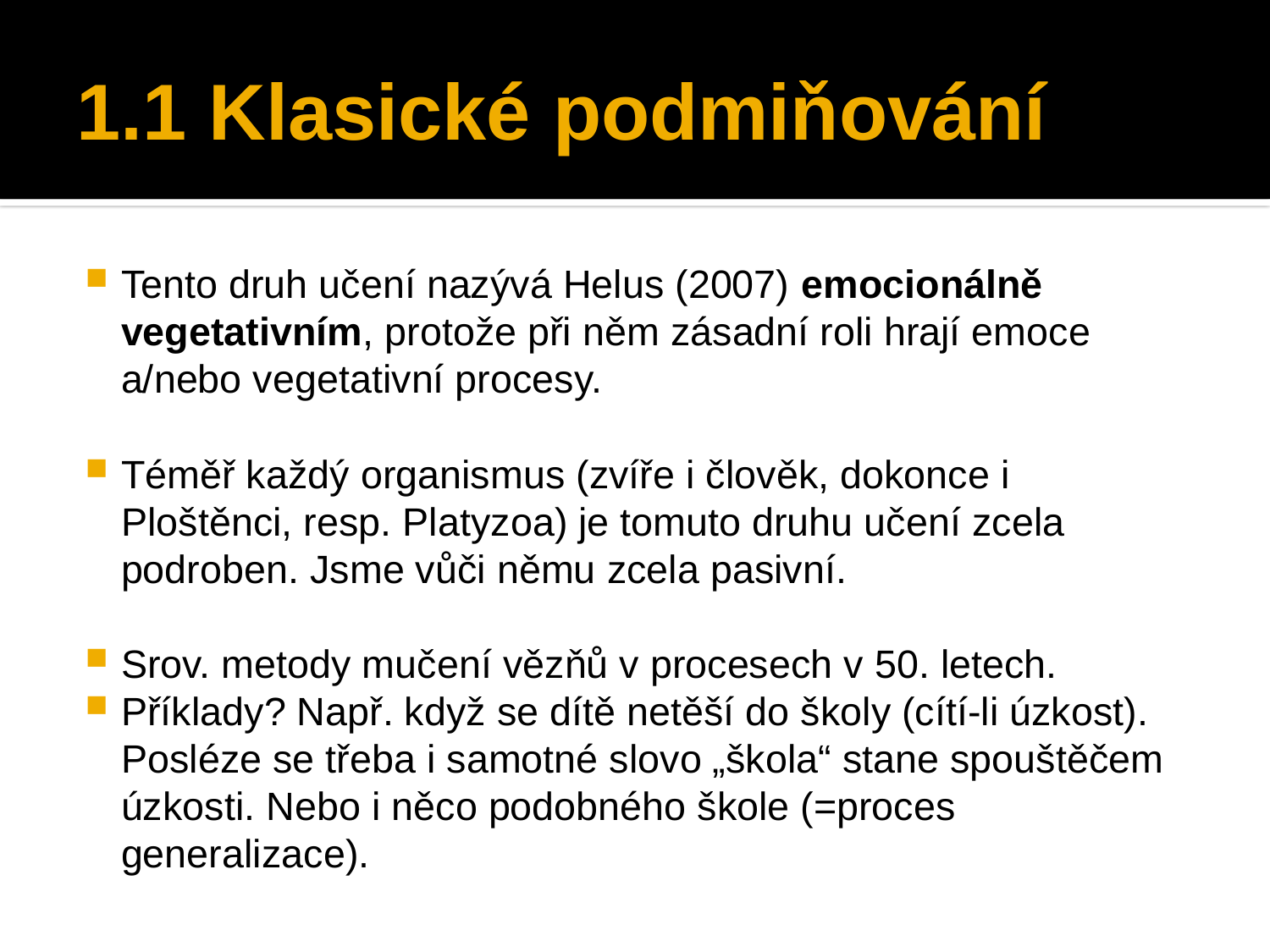

# 1.1 Klasické podmiňování
Tento druh učení nazývá Helus (2007) emocionálně vegetativním, protože při něm zásadní roli hrají emoce a/nebo vegetativní procesy.

Téměř každý organismus (zvíře i člověk, dokonce i Ploštěnci, resp. Platyzoa) je tomuto druhu učení zcela podroben. Jsme vůči němu zcela pasivní.

Srov. metody mučení vězňů v procesech v 50. letech.
Příklady? Např. když se dítě netěší do školy (cítí-li úzkost). Posléze se třeba i samotné slovo „škola“ stane spouštěčem úzkosti. Nebo i něco podobného škole (=proces generalizace).